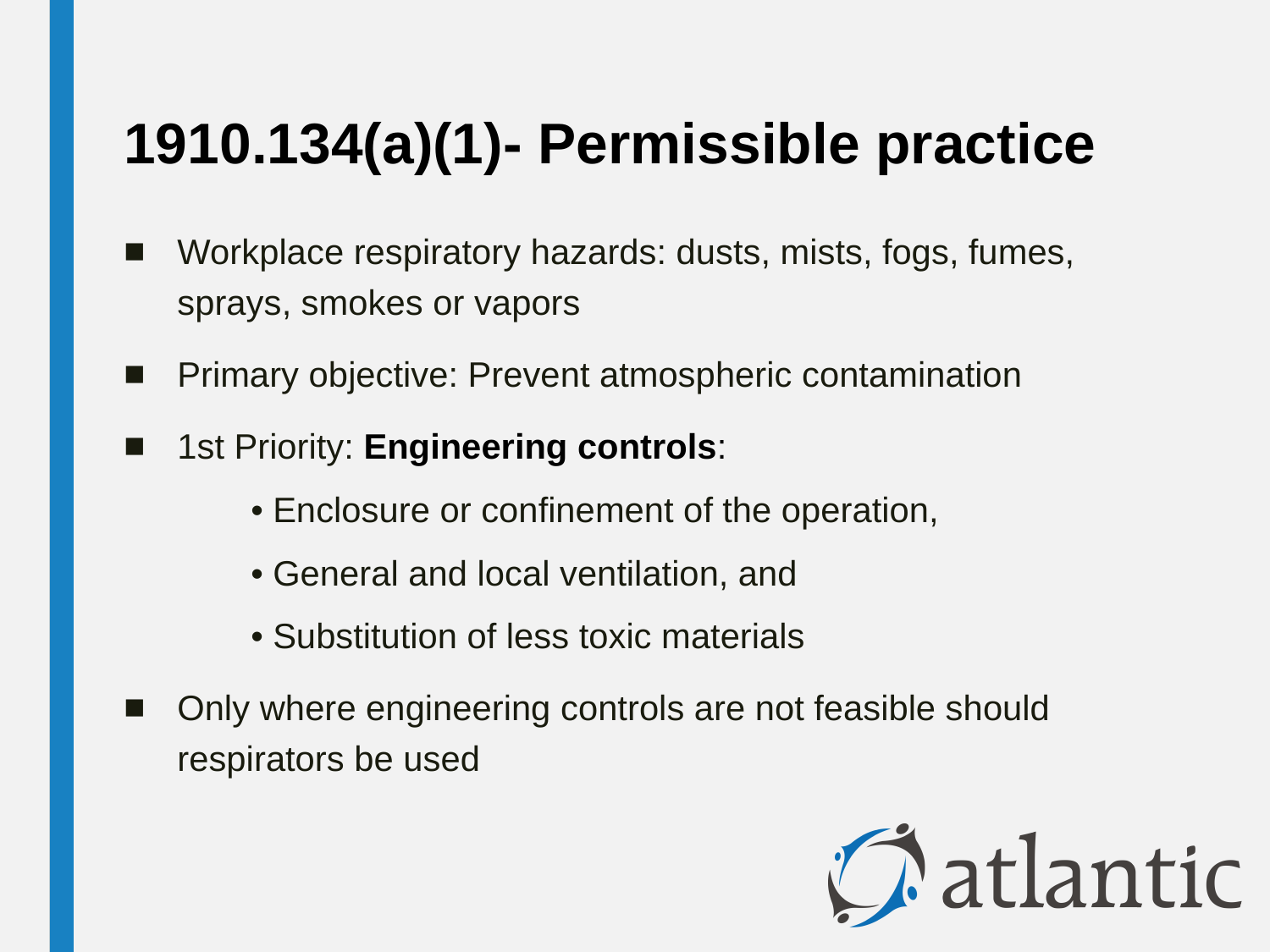

# 1910.134(a)(1)- Permissible practice
Workplace respiratory hazards: dusts, mists, fogs, fumes, sprays, smokes or vapors
Primary objective: Prevent atmospheric contamination
1st Priority: Engineering controls:
	• Enclosure or confinement of the operation,
	• General and local ventilation, and
	• Substitution of less toxic materials
Only where engineering controls are not feasible should respirators be used